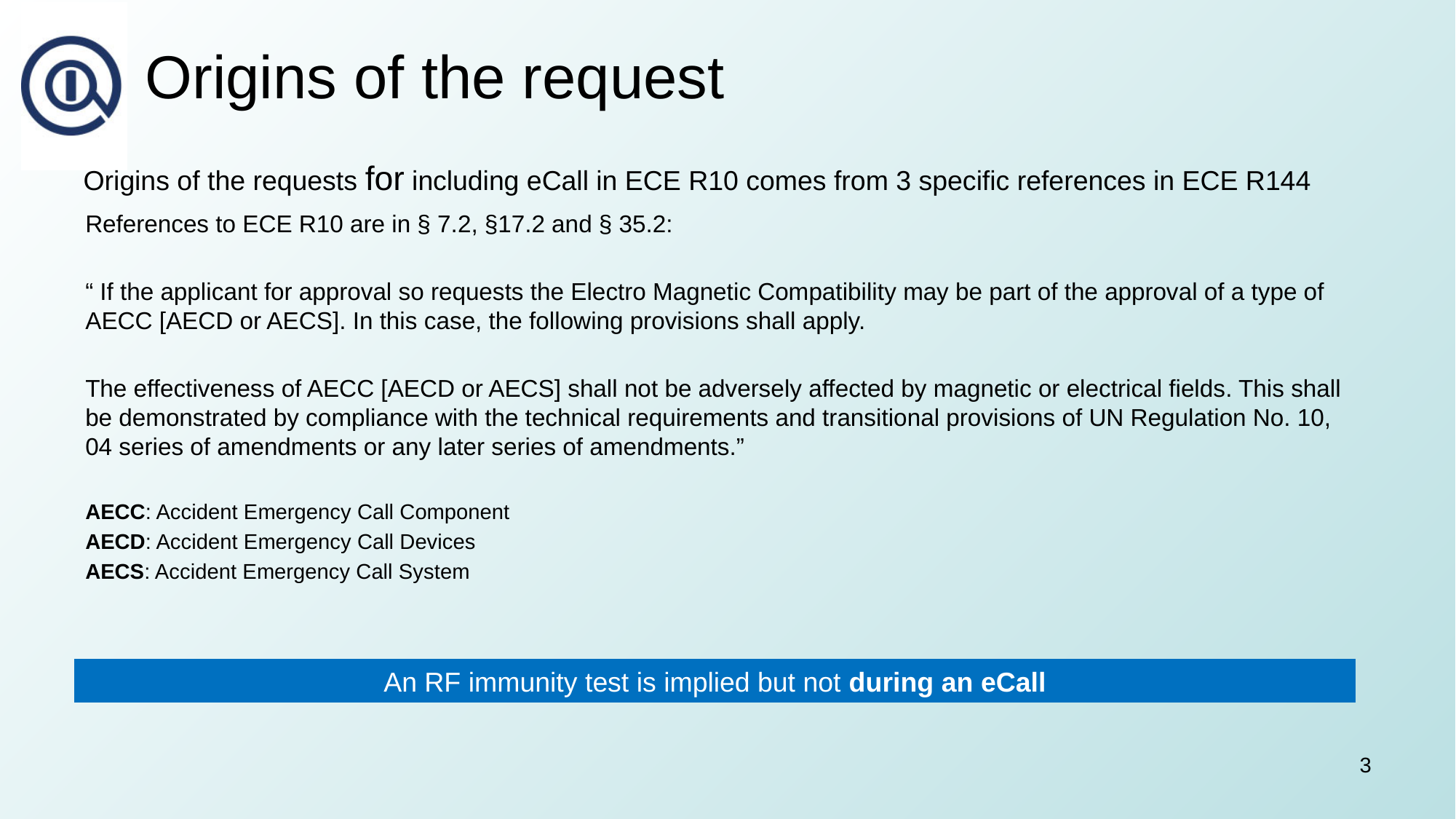

# Origins of the request
Origins of the requests for including eCall in ECE R10 comes from 3 specific references in ECE R144

References to ECE R10 are in § 7.2, §17.2 and § 35.2:

“ If the applicant for approval so requests the Electro Magnetic Compatibility may be part of the approval of a type of AECC [AECD or AECS]. In this case, the following provisions shall apply.

The effectiveness of AECC [AECD or AECS] shall not be adversely affected by magnetic or electrical fields. This shall be demonstrated by compliance with the technical requirements and transitional provisions of UN Regulation No. 10, 04 series of amendments or any later series of amendments.”

AECC: Accident Emergency Call Component
AECD: Accident Emergency Call Devices
AECS: Accident Emergency Call System

An RF immunity test is implied but not during an eCall
3